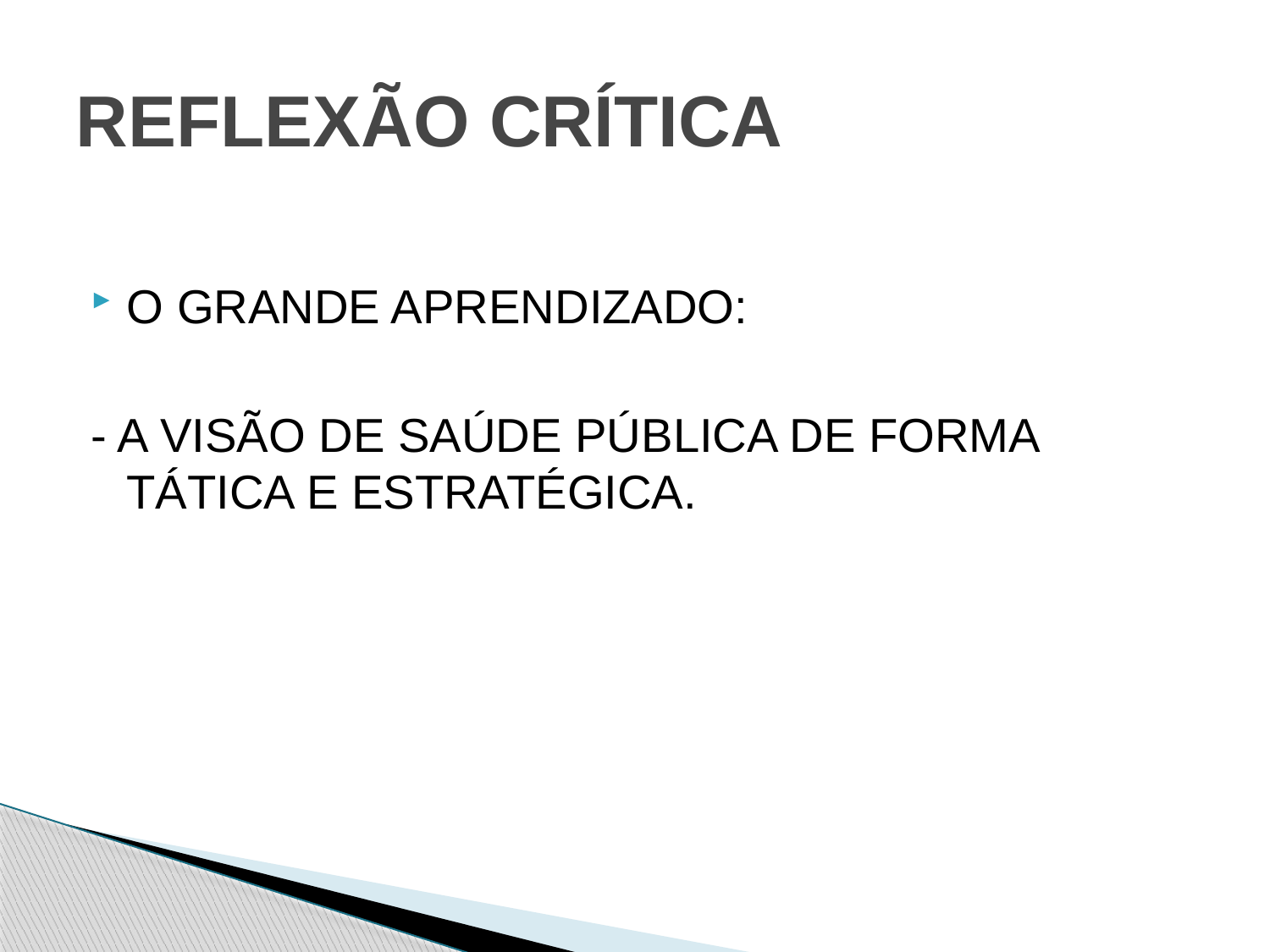

# REFLEXÃO CRÍTICA

O GRANDE APRENDIZADO:

- A VISÃO DE SAÚDE PÚBLICA DE FORMA TÁTICA E ESTRATÉGICA.